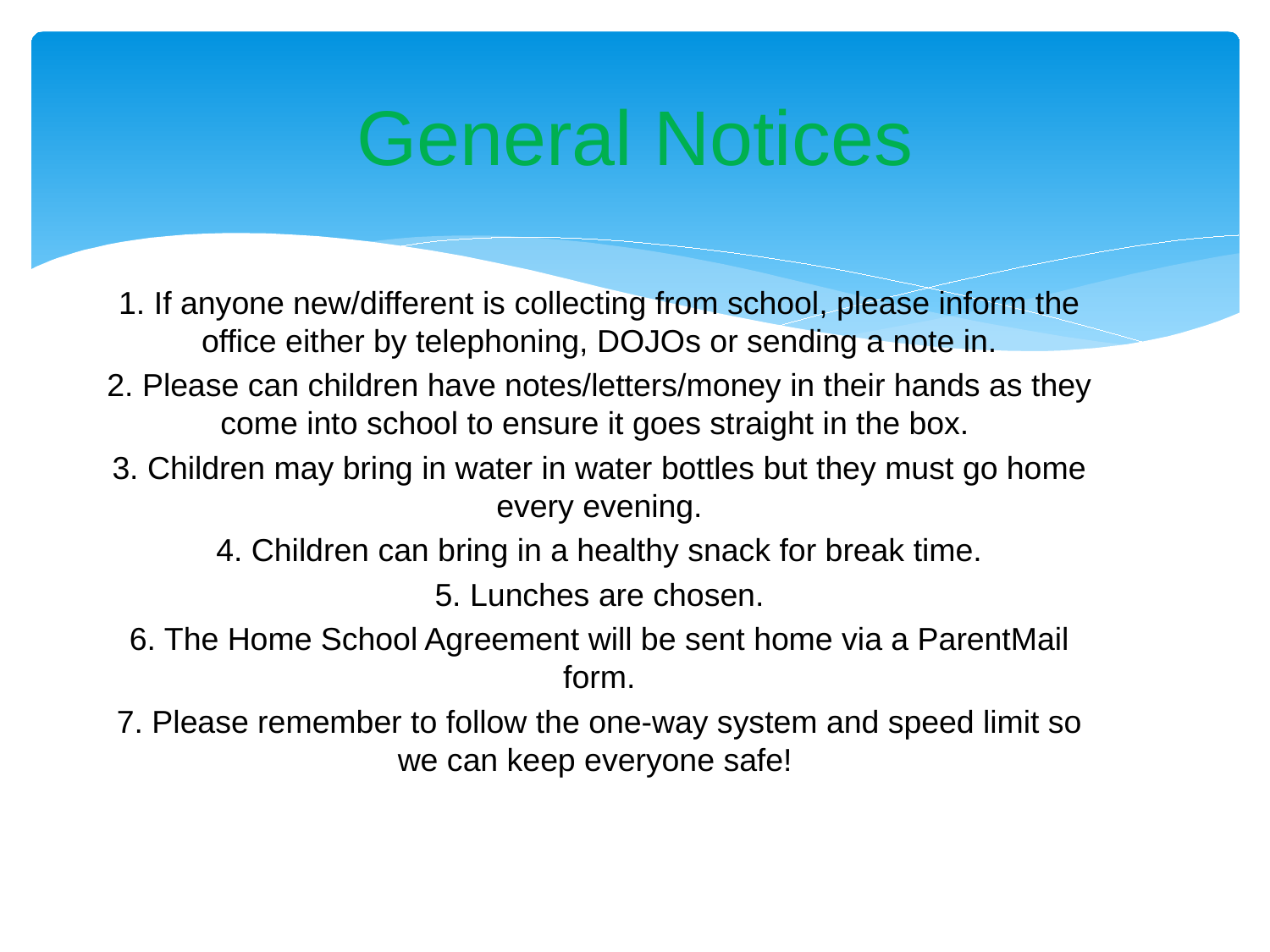

# General Notices
1. If anyone new/different is collecting from school, please inform the office either by telephoning, DOJOs or sending a note in.
2. Please can children have notes/letters/money in their hands as they come into school to ensure it goes straight in the box.
3. Children may bring in water in water bottles but they must go home every evening.
4. Children can bring in a healthy snack for break time.
5. Lunches are chosen.
6. The Home School Agreement will be sent home via a ParentMail form.
7. Please remember to follow the one-way system and speed limit so we can keep everyone safe!